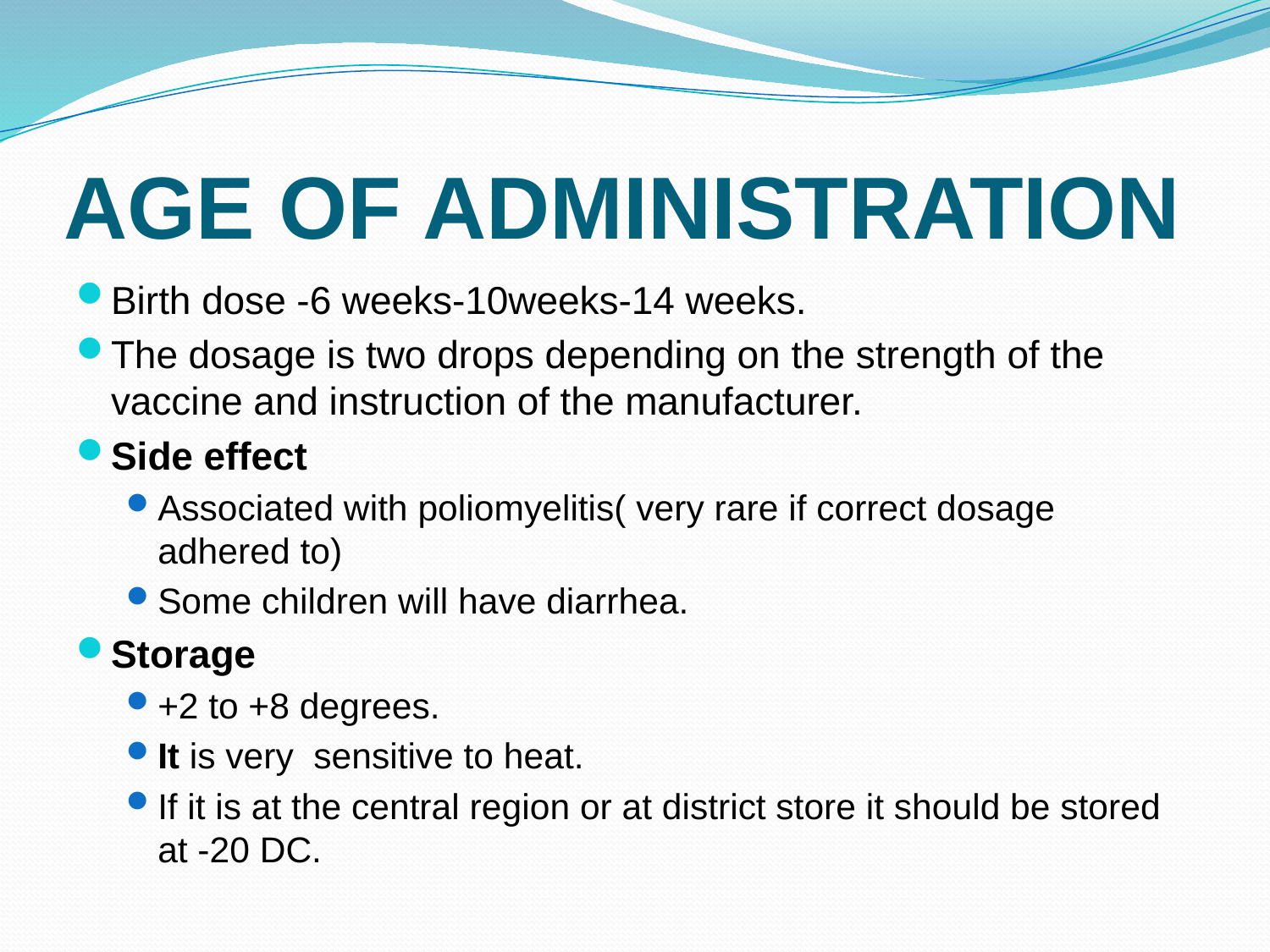

# AGE OF ADMINISTRATION
Birth dose -6 weeks-10weeks-14 weeks.
The dosage is two drops depending on the strength of the vaccine and instruction of the manufacturer.
Side effect
Associated with poliomyelitis( very rare if correct dosage adhered to)
Some children will have diarrhea.
Storage
+2 to +8 degrees.
It is very  sensitive to heat.
If it is at the central region or at district store it should be stored at -20 DC.